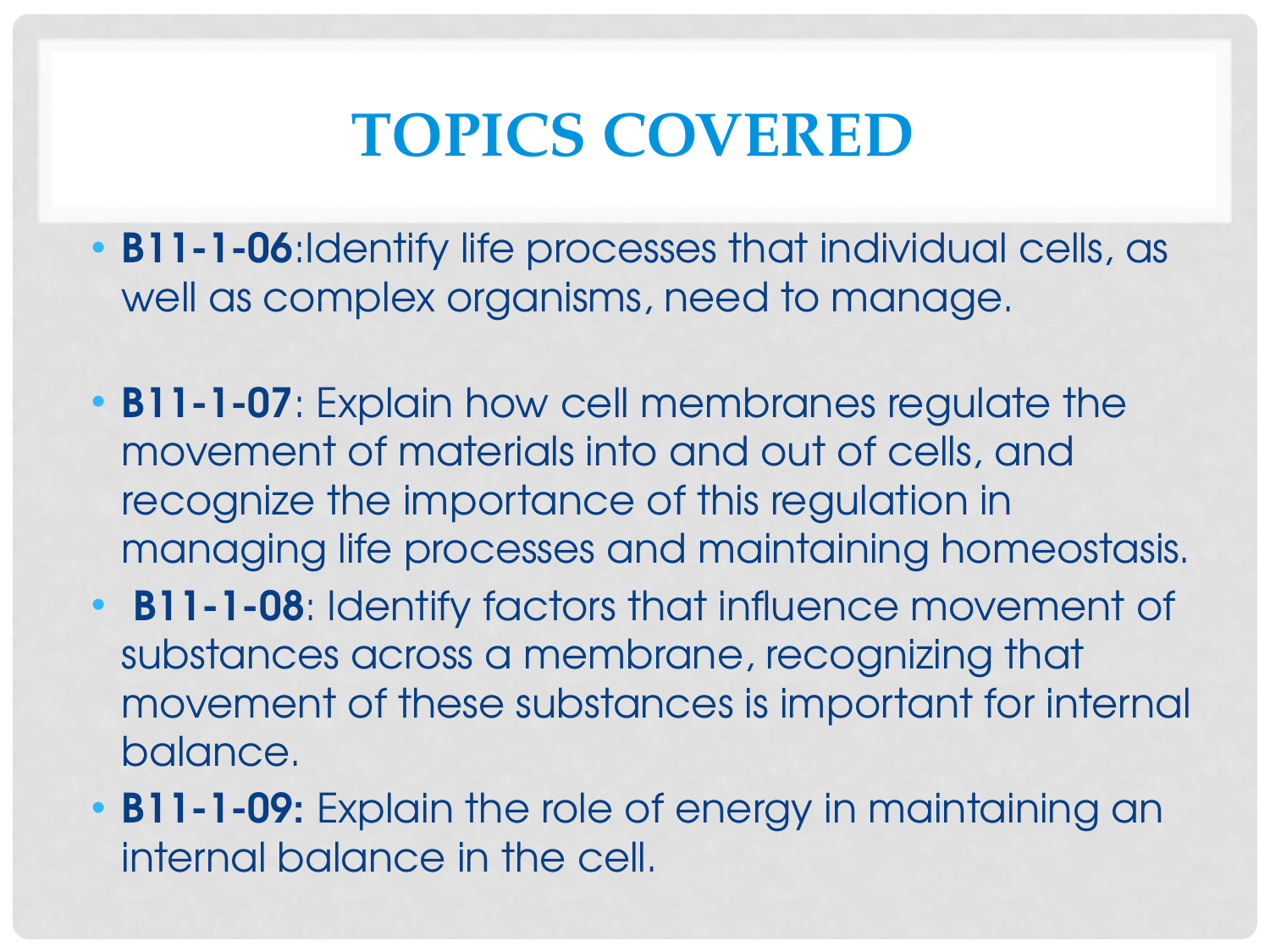

# Topics covered
B11-1-06:Identify life processes that individual cells, as well as complex organisms, need to manage.
B11-1-07: Explain how cell membranes regulate the movement of materials into and out of cells, and recognize the importance of this regulation in managing life processes and maintaining homeostasis.
 B11-1-08: Identify factors that influence movement of substances across a membrane, recognizing that movement of these substances is important for internal balance.
B11-1-09: Explain the role of energy in maintaining an internal balance in the cell.